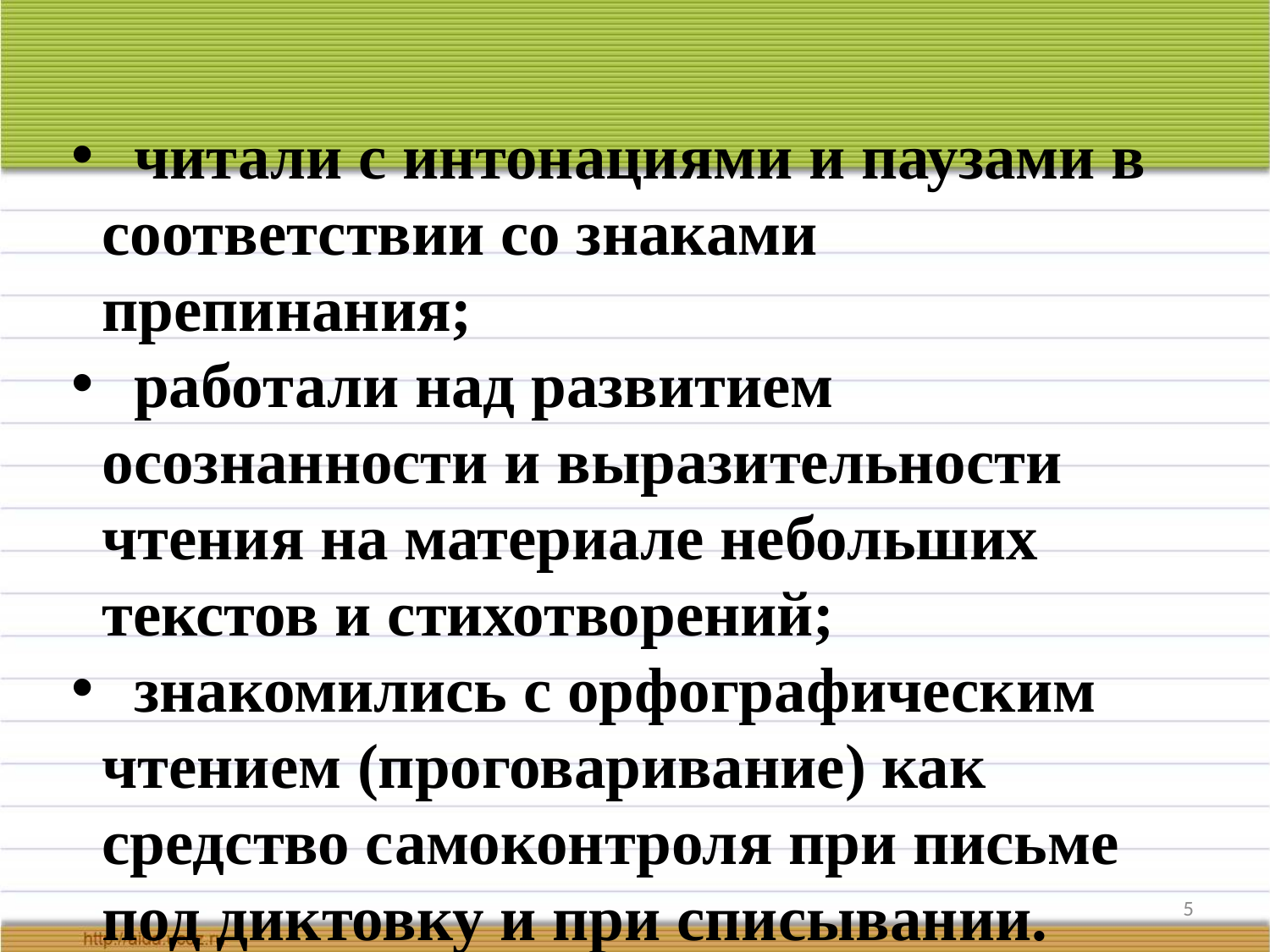

читали с интонациями и паузами в соответствии со знаками препинания;
  работали над развитием осознанности и выразительности чтения на материале небольших текстов и стихотворений;
  знакомились с орфографическим чтением (проговаривание) как средство самоконтроля при письме под диктовку и при списывании.

5